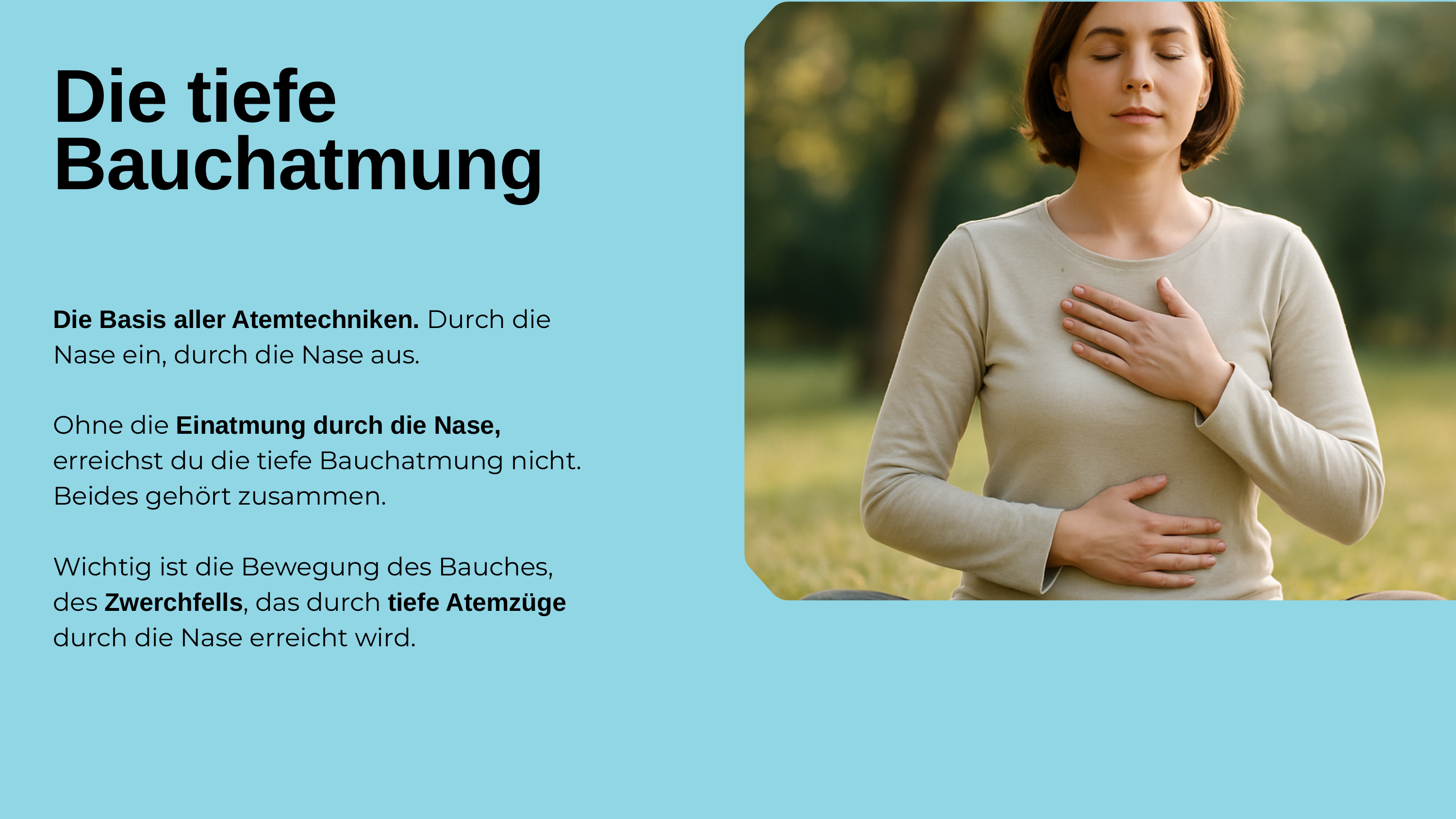

Die tiefe
Bauchatmung
Die Basis aller Atemtechniken. Durch die Nase ein, durch die Nase aus.

Ohne die Einatmung durch die Nase, erreichst du die tiefe Bauchatmung nicht. Beides gehört zusammen.

Wichtig ist die Bewegung des Bauches, des Zwerchfells, das durch tiefe Atemzüge durch die Nase erreicht wird.